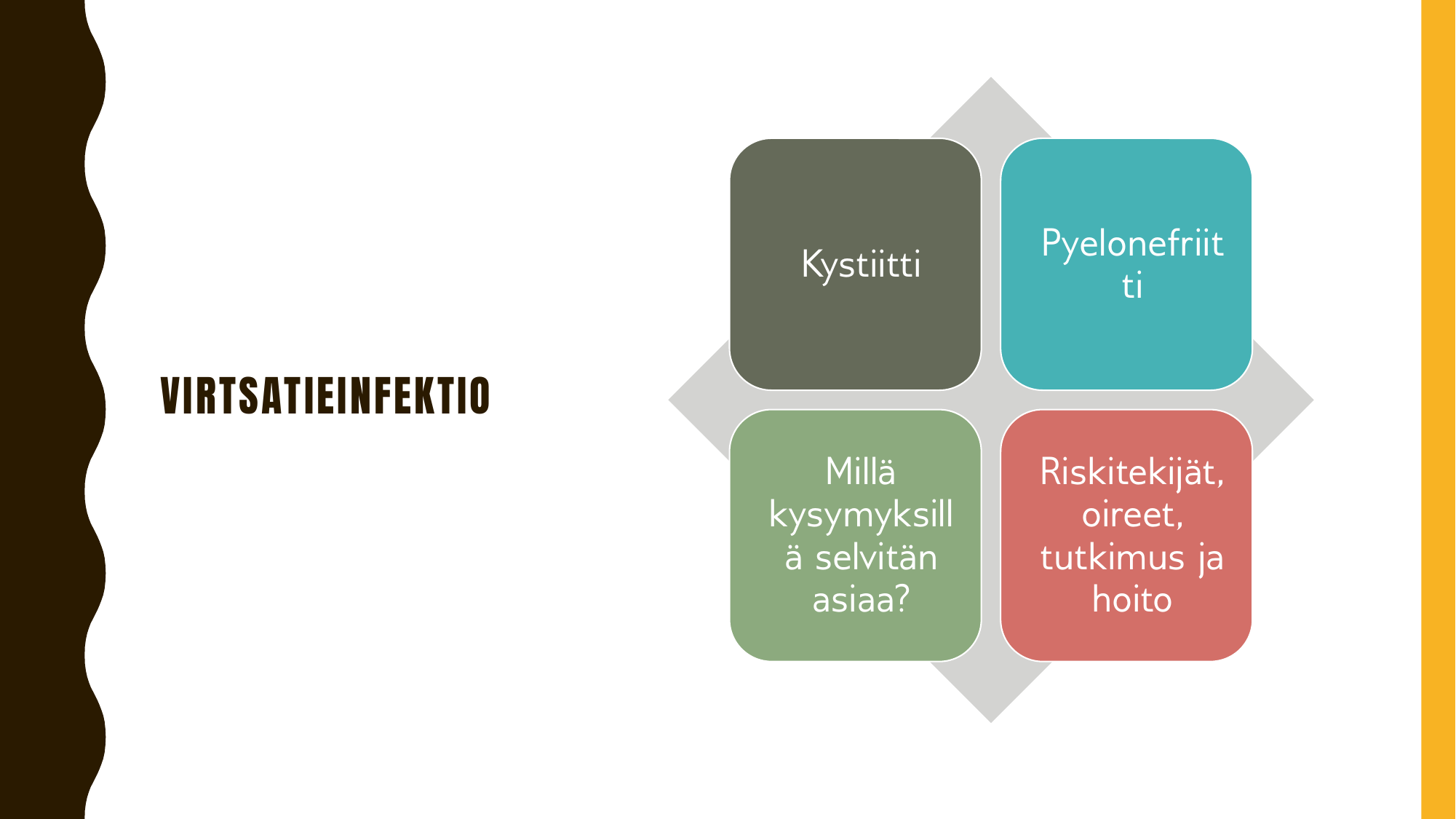

# virtsatieinfektio
Kystiitti
Pyelonefriitti
Millä kysymyksillä selvitän asiaa?
Riskitekijät, oireet, tutkimus ja hoito